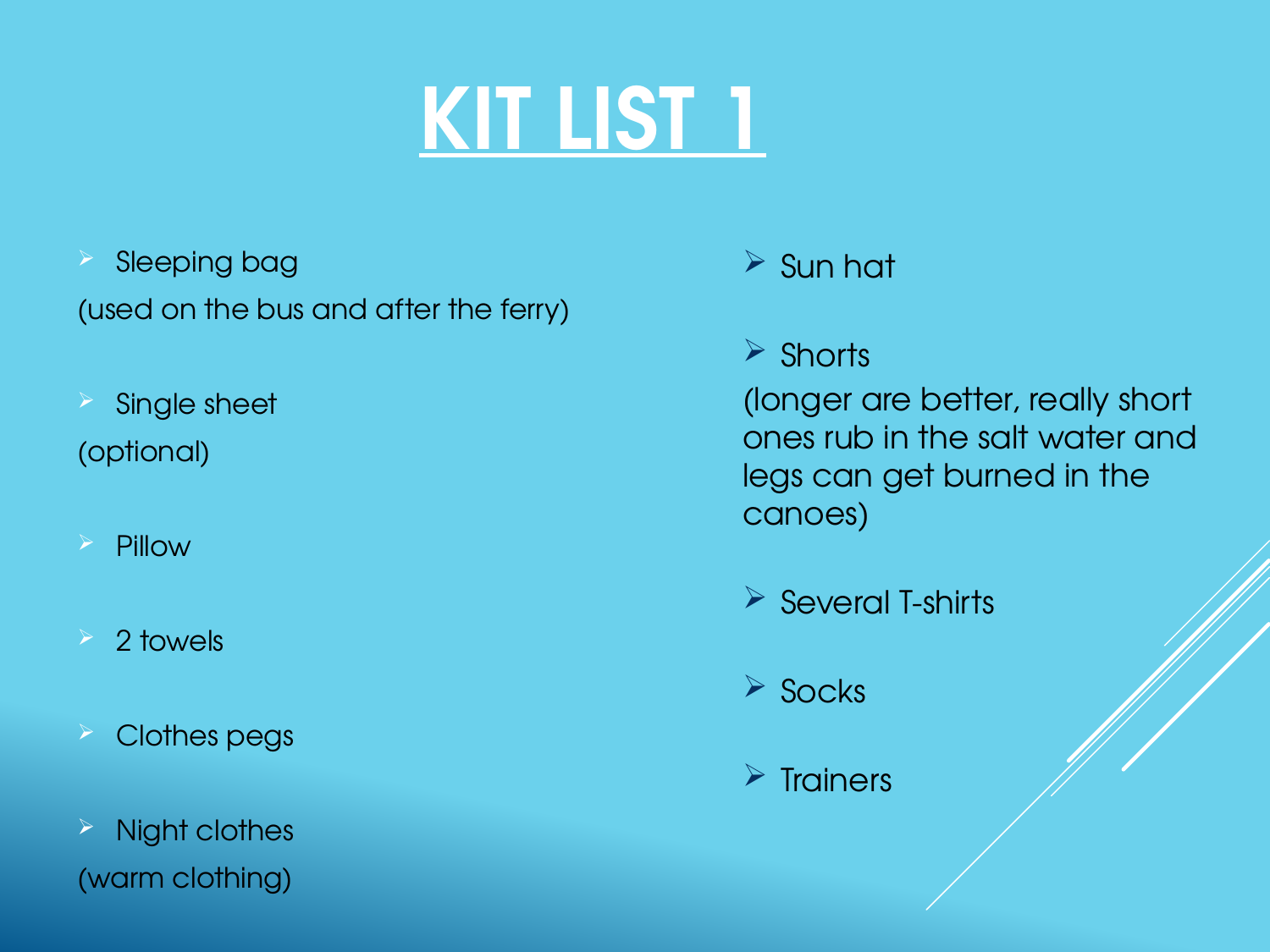

# Kit List 1

Sleeping bag
(used on the bus and after the ferry)

Single sheet
(optional)

Pillow

2 towels

Clothes pegs

Night clothes
(warm clothing)

Sun hat

Shorts
(longer are better, really short ones rub in the salt water and legs can get burned in the canoes)

Several T-shirts

Socks

Trainers